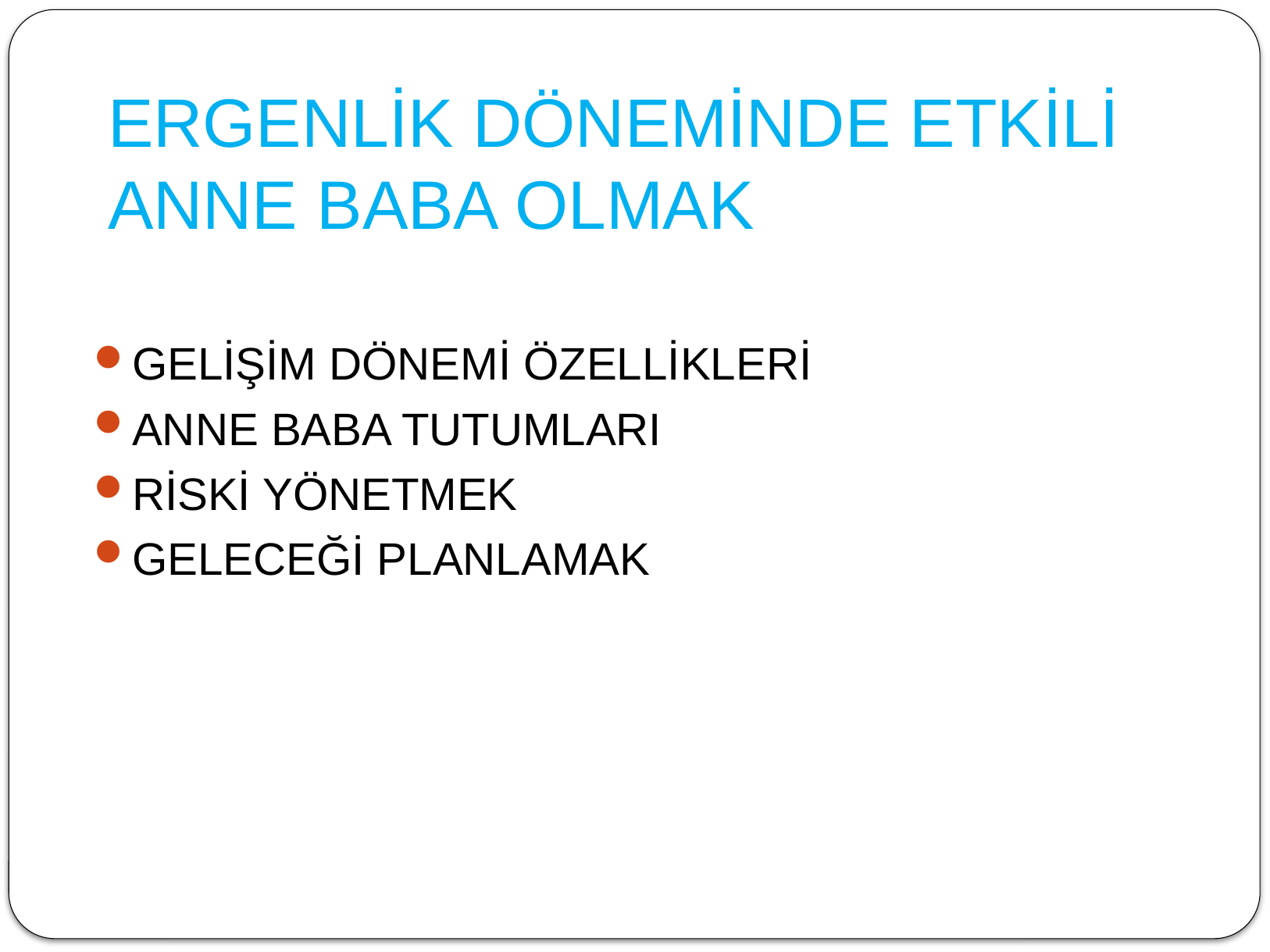

# ERGENLİK DÖNEMİNDE ETKİLİ ANNE BABA OLMAK
GELİŞİM DÖNEMİ ÖZELLİKLERİ
ANNE BABA TUTUMLARI
RİSKİ YÖNETMEK
GELECEĞİ PLANLAMAK